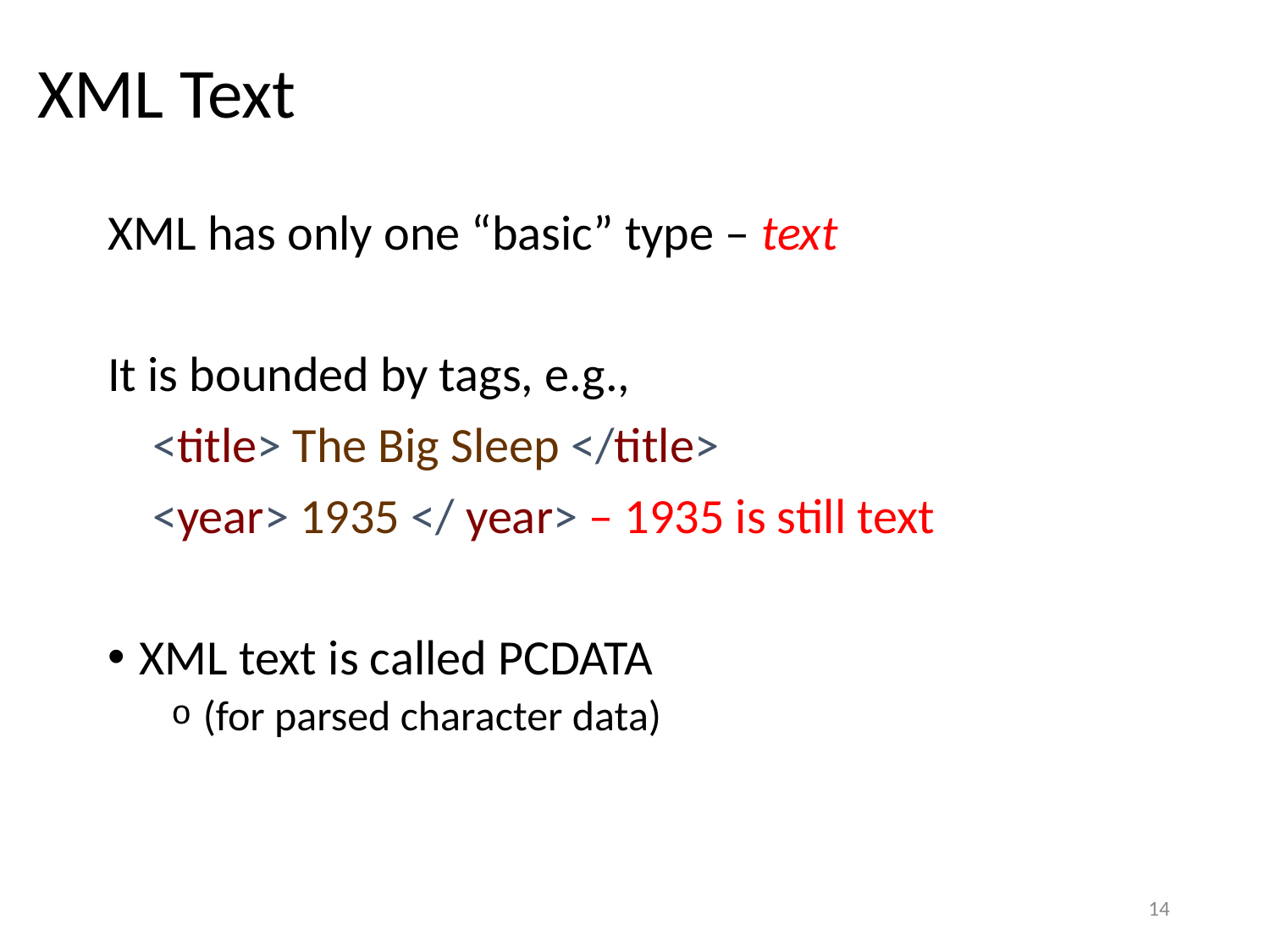

# XML Text
XML has only one “basic” type – text

It is bounded by tags, e.g.,
    <title> The Big Sleep </title>
    <year> 1935 </ year> – 1935 is still text

XML text is called PCDATA
(for parsed character data)
14